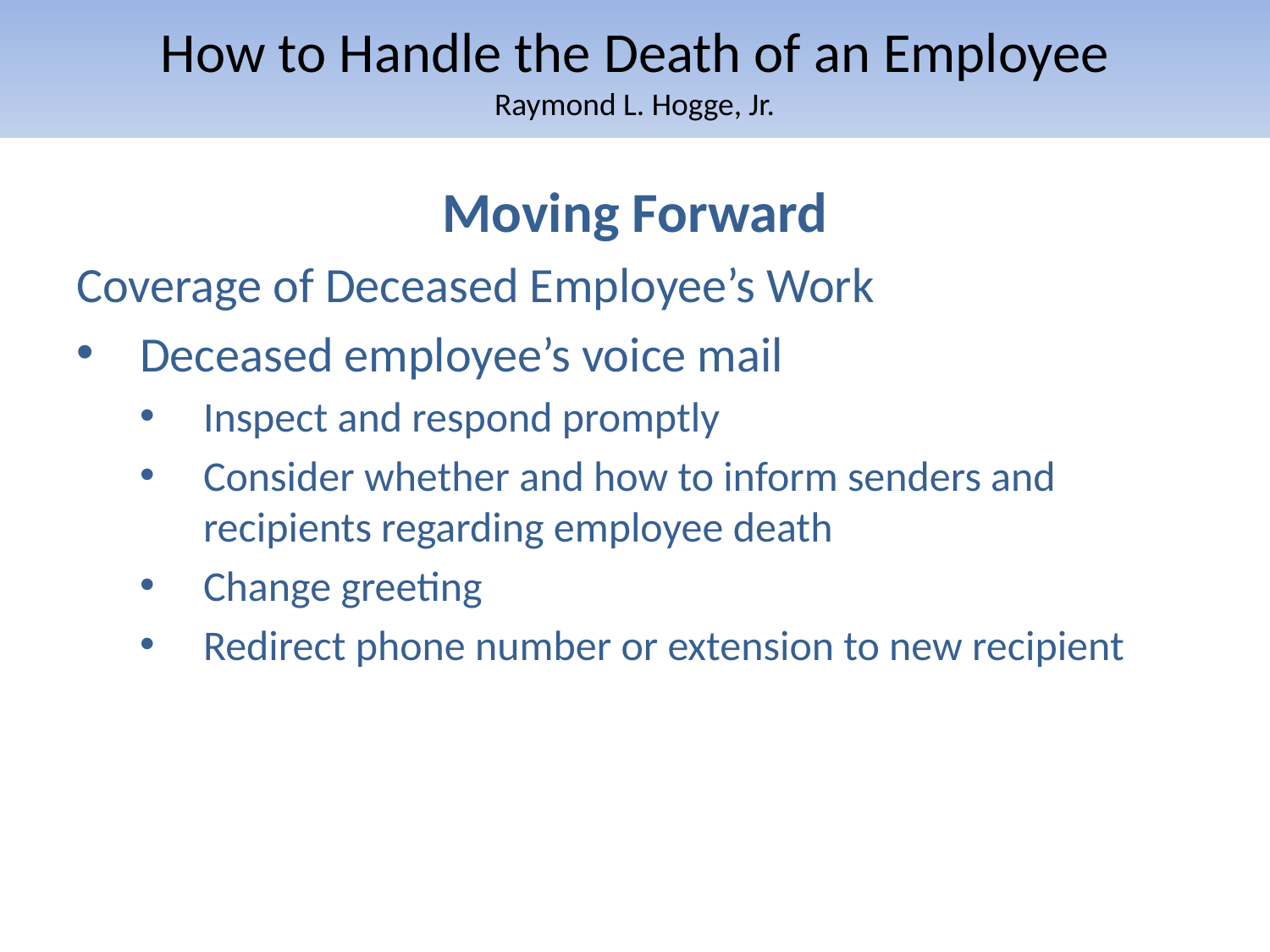

# How to Handle the Death of an Employee Raymond L. Hogge, Jr.
Moving Forward
Coverage of Deceased Employee’s Work
Deceased employee’s voice mail
Inspect and respond promptly
Consider whether and how to inform senders and recipients regarding employee death
Change greeting
Redirect phone number or extension to new recipient